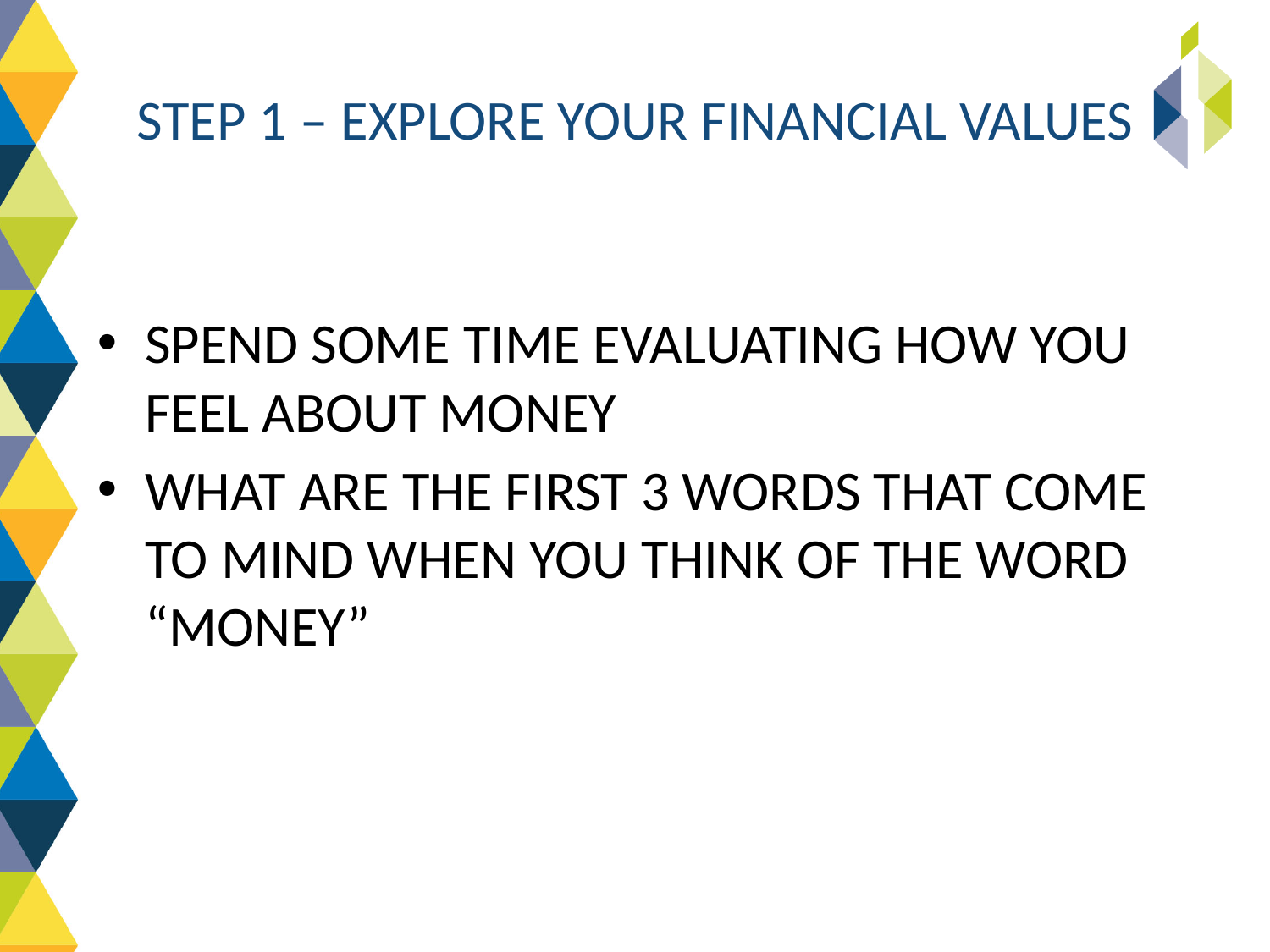

# STEP 1 – EXPLORE YOUR FINANCIAL VALUES

SPEND SOME TIME EVALUATING HOW YOU FEEL ABOUT MONEY
WHAT ARE THE FIRST 3 WORDS THAT COME TO MIND WHEN YOU THINK OF THE WORD “MONEY”